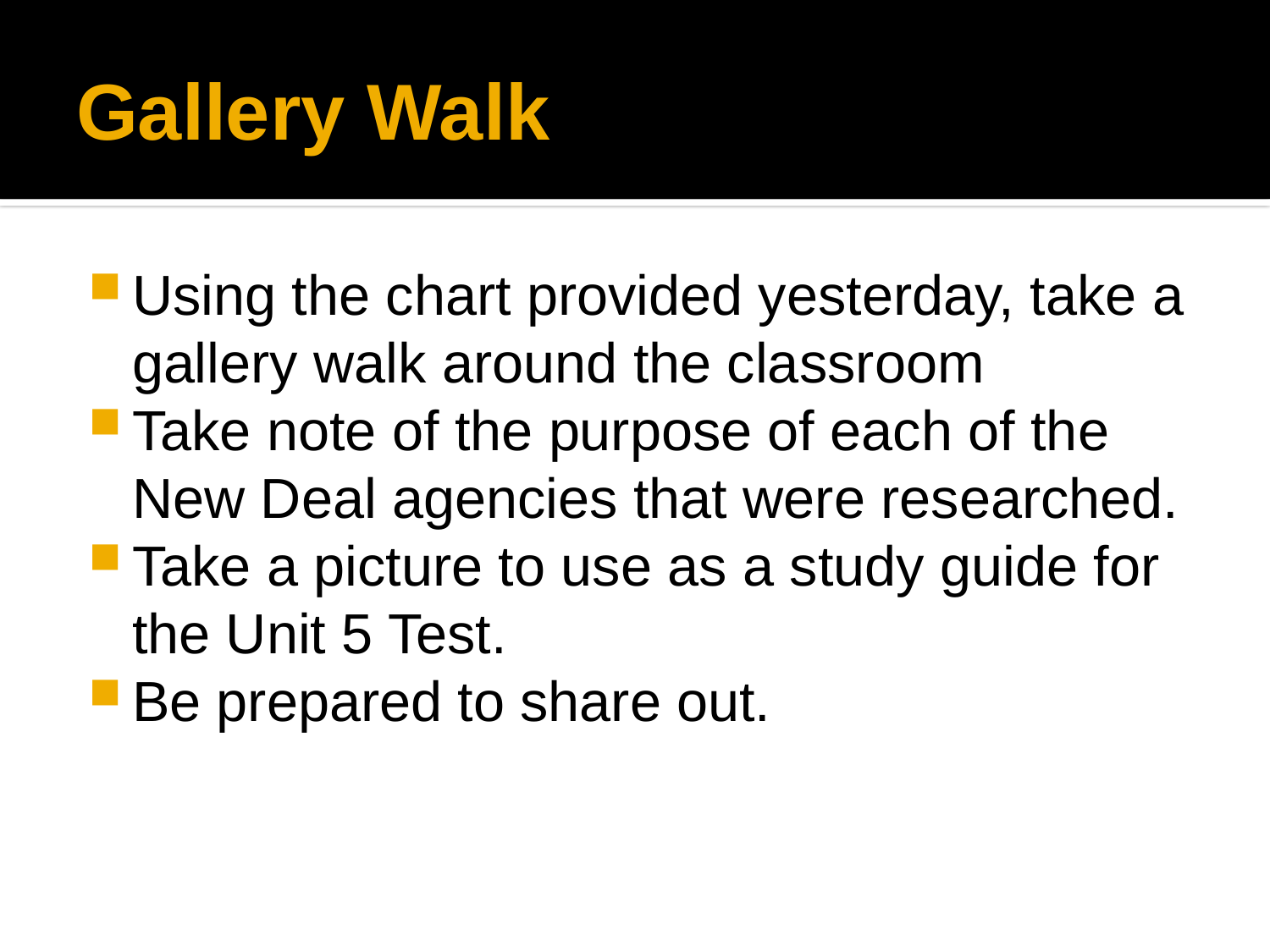

# Gallery Walk
Using the chart provided yesterday, take a gallery walk around the classroom
Take note of the purpose of each of the New Deal agencies that were researched.
Take a picture to use as a study guide for the Unit 5 Test.
Be prepared to share out.